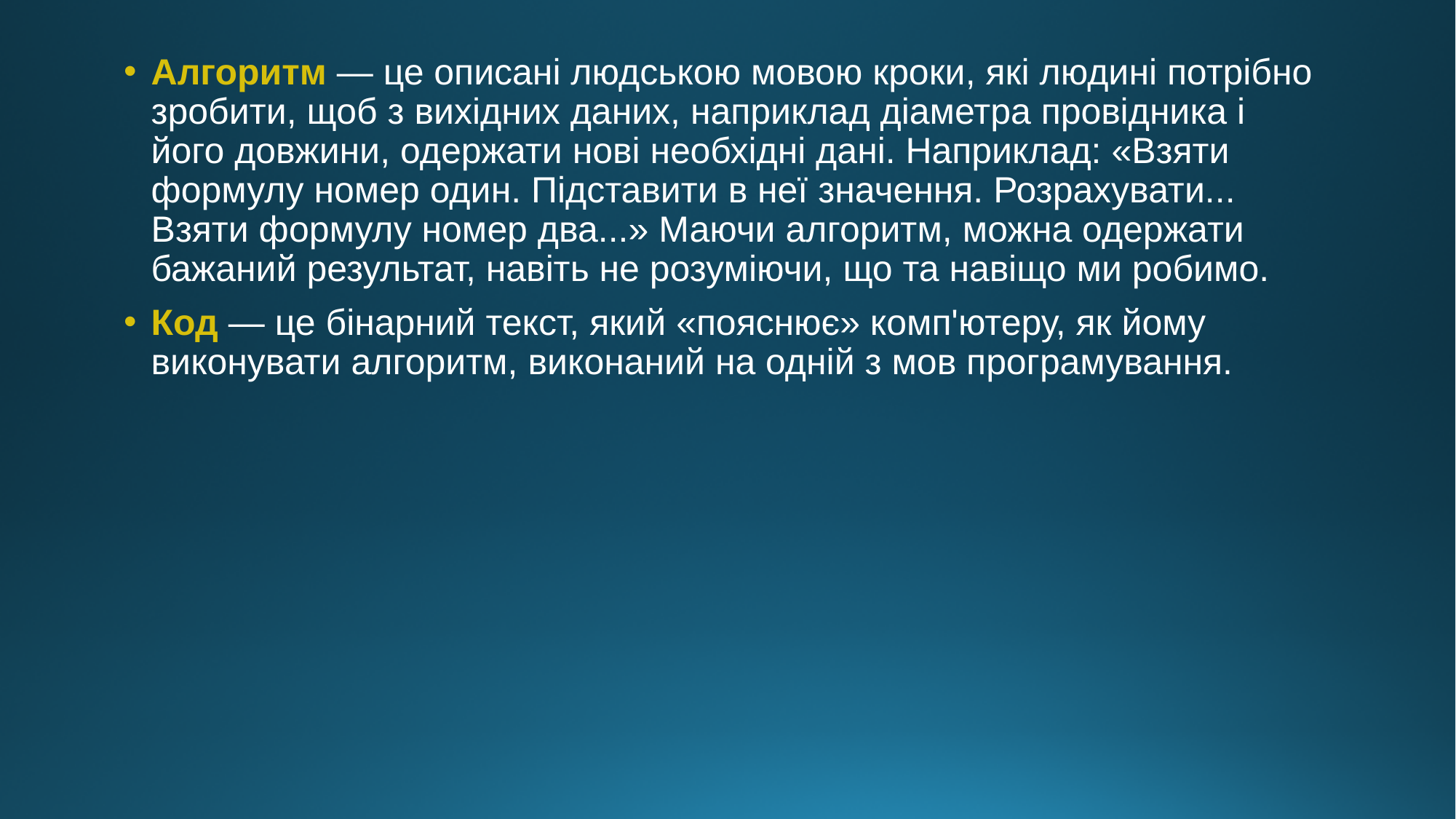

Алгоритм — це описані людською мовою кроки, які людині потрібно зробити, щоб з вихідних даних, наприклад діаметра провідника і його довжини, одержати нові необхідні дані. Наприклад: «Взяти формулу номер один. Підставити в неї значення. Розрахувати... Взяти формулу номер два...» Маючи алгоритм, можна одержати бажаний результат, навіть не розуміючи, що та навіщо ми робимо.
Код — це бінарний текст, який «пояснює» комп'ютеру, як йому виконувати алгоритм, виконаний на одній з мов програмування.